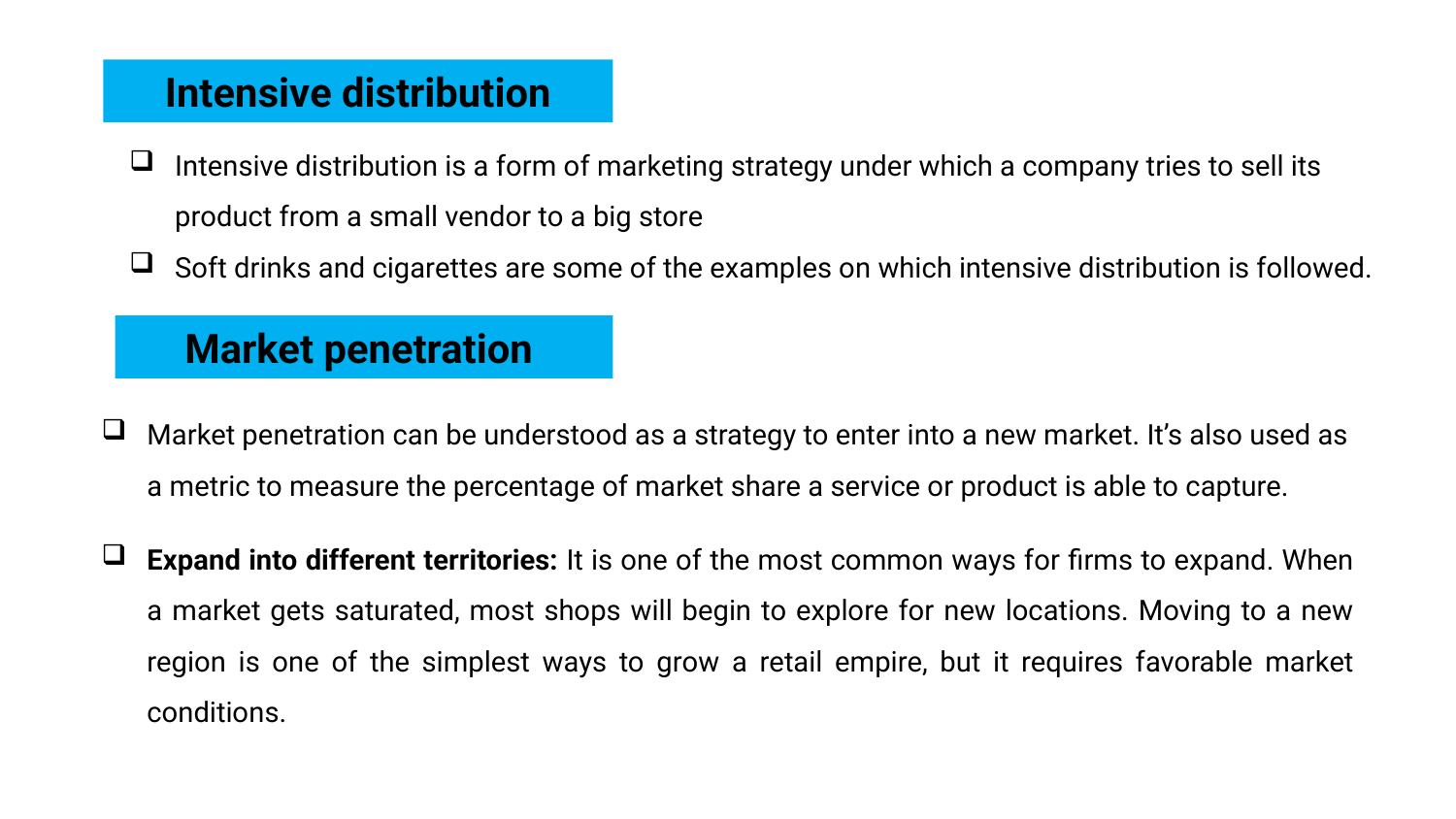

Intensive distribution

Intensive distribution is a form of marketing strategy under which a company tries to sell its product from a small vendor to a big store
Soft drinks and cigarettes are some of the examples on which intensive distribution is followed.
Market penetration
Market penetration can be understood as a strategy to enter into a new market. It’s also used as a metric to measure the percentage of market share a service or product is able to capture.
Expand into different territories: It is one of the most common ways for firms to expand. When a market gets saturated, most shops will begin to explore for new locations. Moving to a new region is one of the simplest ways to grow a retail empire, but it requires favorable market conditions.